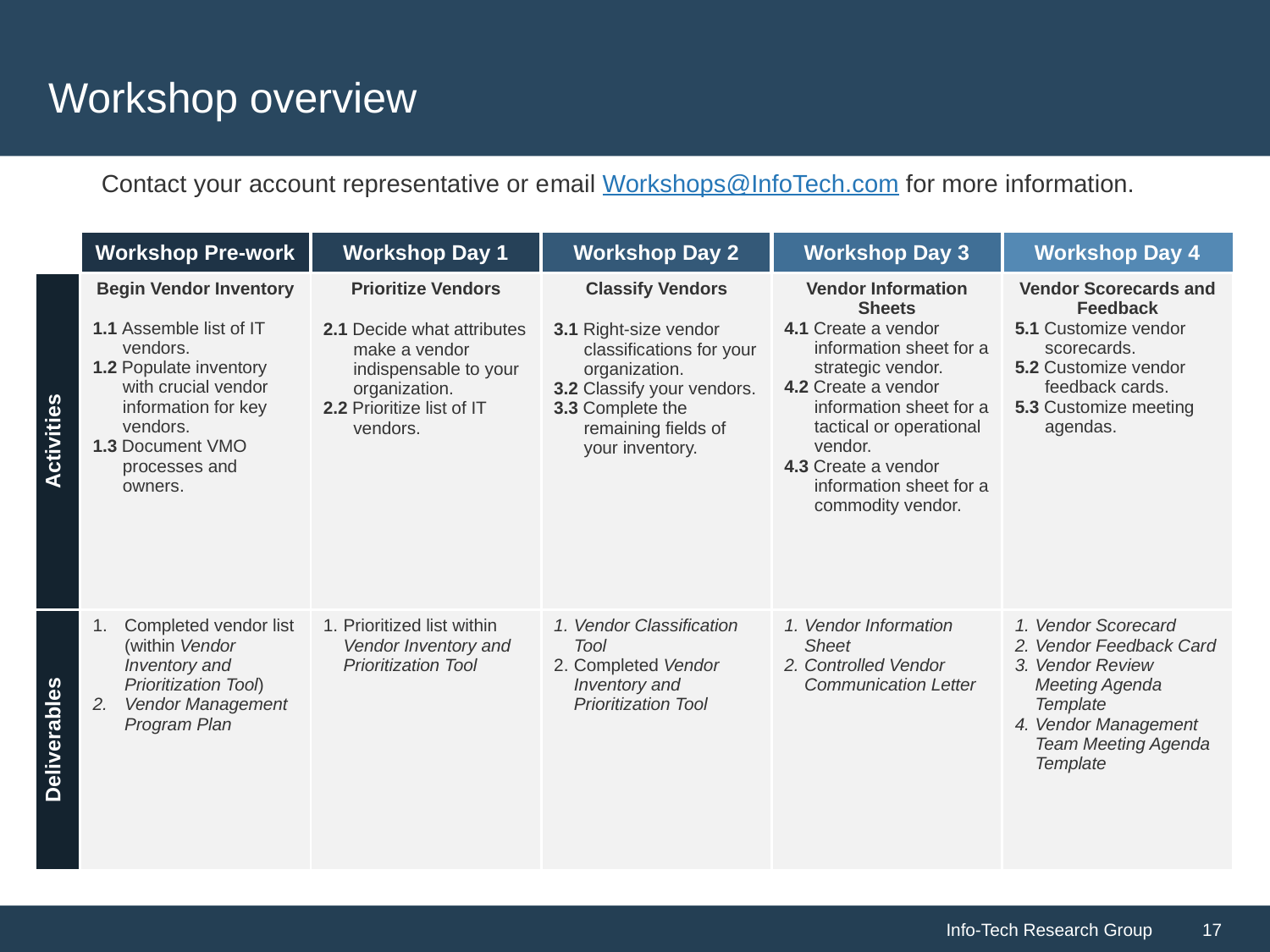

# Workshop overview
Contact your account representative or email Workshops@InfoTech.com for more information.
|  | Workshop Pre-work | Workshop Day 1 | Workshop Day 2 | Workshop Day 3 | Workshop Day 4 |
| --- | --- | --- | --- | --- | --- |
| Activities | Begin Vendor Inventory 1.1 Assemble list of IT vendors. 1.2 Populate inventory with crucial vendor information for key vendors. 1.3 Document VMO processes and owners. | Prioritize Vendors 2.1 Decide what attributes make a vendor indispensable to your organization. 2.2 Prioritize list of IT vendors. | Classify Vendors 3.1 Right-size vendor classifications for your organization. 3.2 Classify your vendors. 3.3 Complete the remaining fields of your inventory. | Vendor Information Sheets 4.1 Create a vendor information sheet for a strategic vendor. 4.2 Create a vendor information sheet for a tactical or operational vendor. 4.3 Create a vendor information sheet for a commodity vendor. | Vendor Scorecards and Feedback 5.1 Customize vendor scorecards. 5.2 Customize vendor feedback cards. 5.3 Customize meeting agendas. |
| Deliverables | Completed vendor list (within Vendor Inventory and Prioritization Tool) Vendor Management Program Plan | Prioritized list within Vendor Inventory and Prioritization Tool | Vendor Classification Tool Completed Vendor Inventory and Prioritization Tool | Vendor Information Sheet Controlled Vendor Communication Letter | Vendor Scorecard Vendor Feedback Card Vendor Review Meeting Agenda Template Vendor Management Team Meeting Agenda Template |